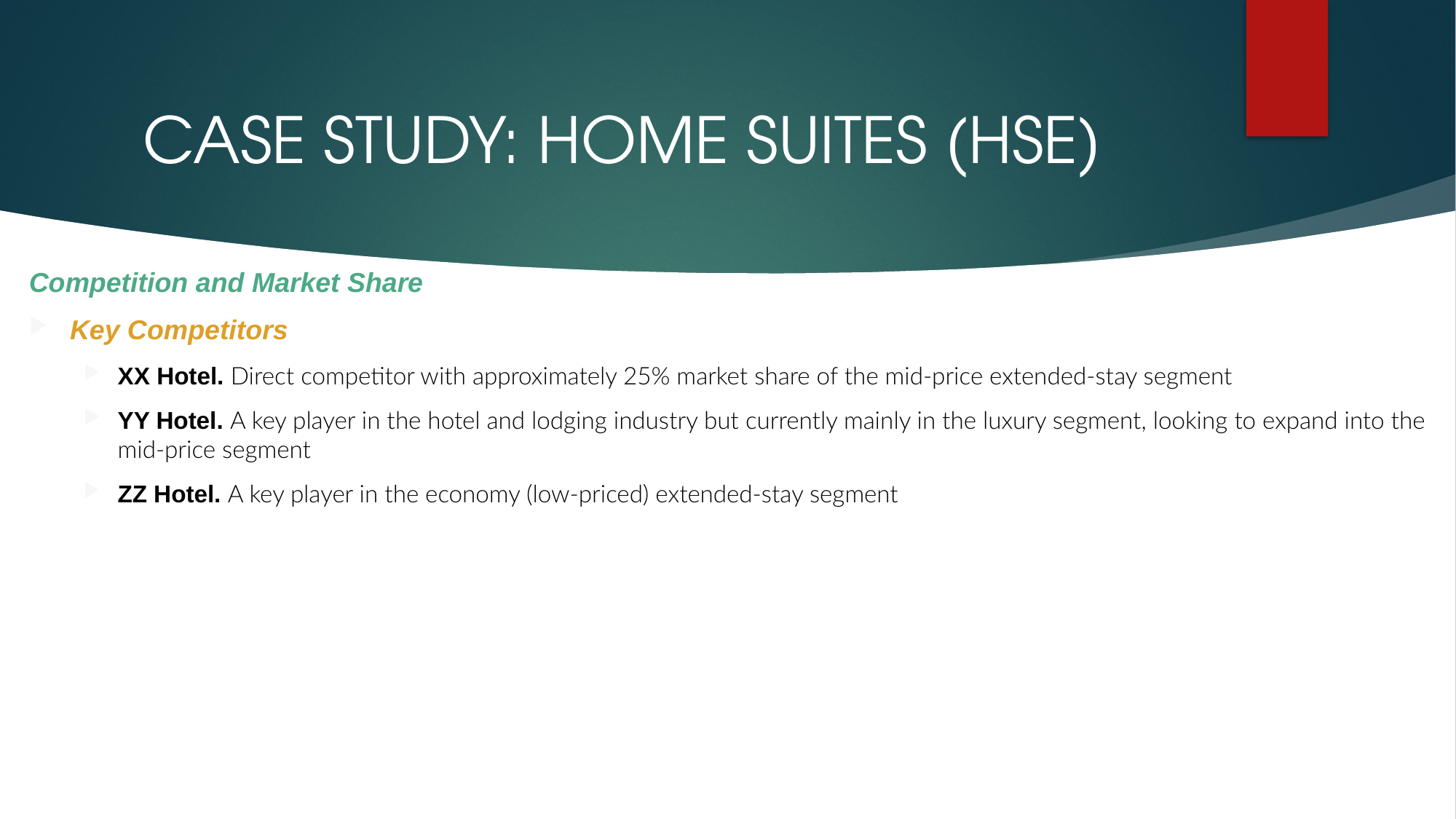

# CASE STUDY: HOME SUITES (HSE)

Competition and Market Share
Key Competitors
XX Hotel. Direct competitor with approximately 25% market share of the mid-price extended-stay segment
YY Hotel. A key player in the hotel and lodging industry but currently mainly in the luxury segment, looking to expand into the mid-price segment
ZZ Hotel. A key player in the economy (low-priced) extended-stay segment